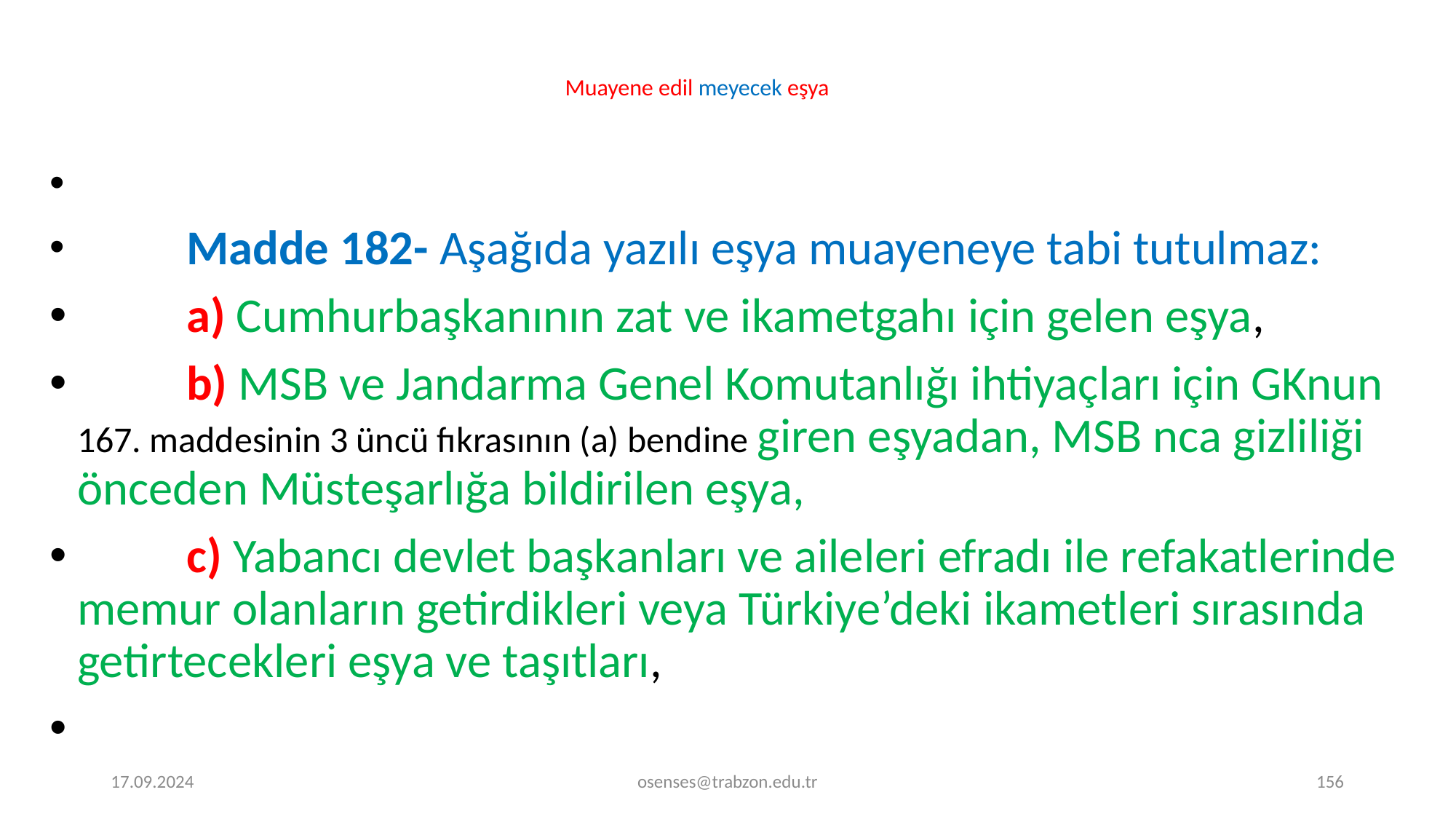

# Muayene edil meyecek eşya

	Madde 182- Aşağıda yazılı eşya muayeneye tabi tutulmaz:
	a) Cumhurbaşkanının zat ve ikametgahı için gelen eşya,
	b) MSB ve Jandarma Genel Komutanlığı ihtiyaçları için GKnun 167. maddesinin 3 üncü fıkrasının (a) bendine giren eşyadan, MSB nca gizliliği önceden Müsteşarlığa bildirilen eşya,
	c) Yabancı devlet başkanları ve aileleri efradı ile refakatlerinde memur olanların getirdikleri veya Türkiye’deki ikametleri sırasında getirtecekleri eşya ve taşıtları,

17.09.2024
osenses@trabzon.edu.tr
156